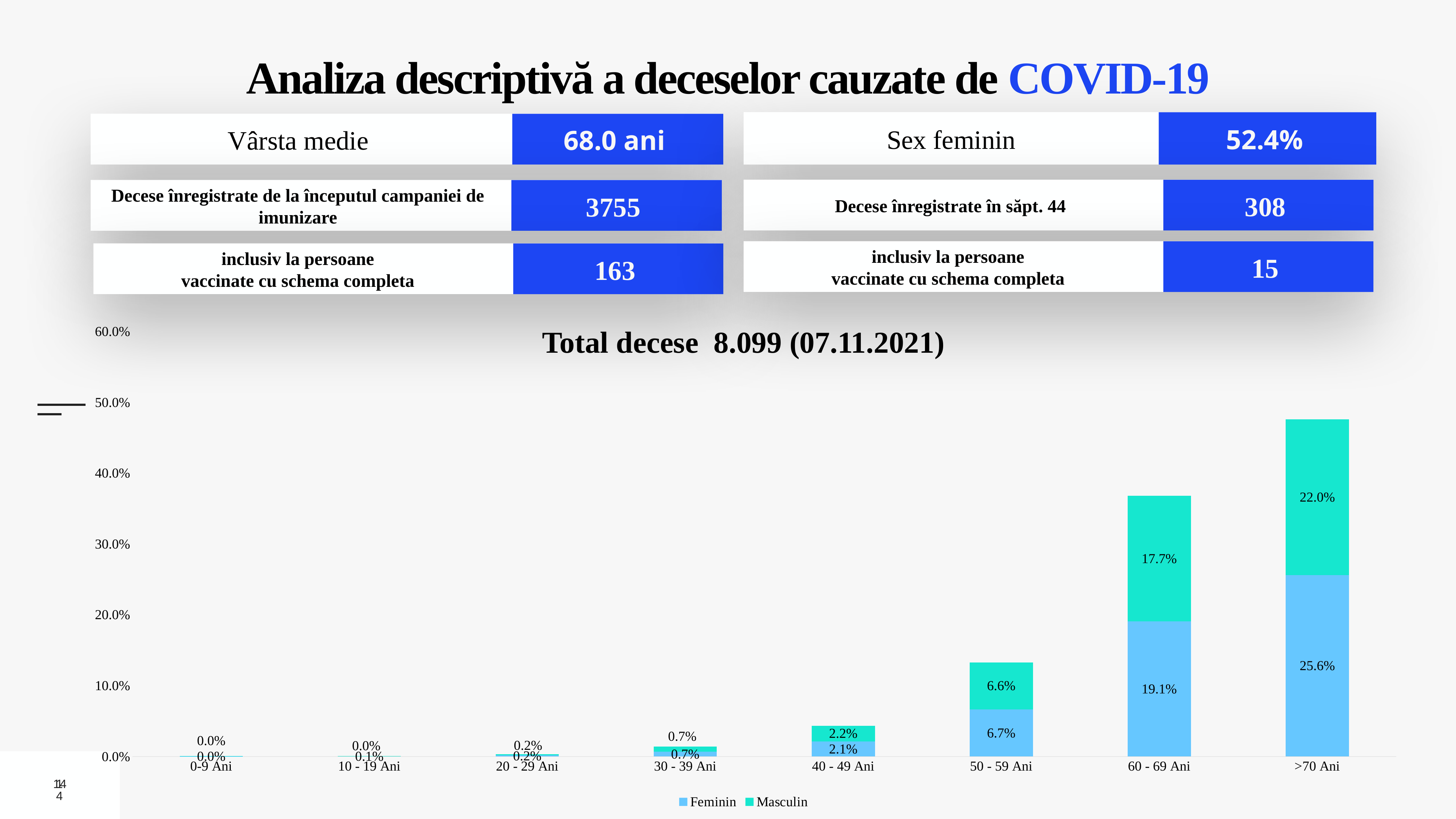

# Analiza descriptivă a deceselor cauzate de COVID-19

Sex feminin

52.4%

Vârsta medie

68.0 ani
Decese înregistrate de la începutul campaniei de imunizare

3755

Decese înregistrate în săpt. 44

308
inclusiv la persoane
vaccinate cu schema completa

15

inclusiv la persoane
vaccinate cu schema completa

163
Total decese  8.099 (07.11.2021)

### Chart

| Category | Feminin | Masculin |
|---|---|---|
| 0-9 Ani | 0.0004 | 0.0004 |
| 10 - 19 Ani | 0.0008 | 0.0001 |
| 20 - 29 Ani | 0.0015 | 0.0017 |
| 30 - 39 Ani | 0.0068 | 0.0073 |
| 40 - 49 Ani | 0.0213 | 0.0221 |
| 50 - 59 Ani | 0.0666 | 0.0662 |
| 60 - 69 Ani | 0.1909 | 0.1773 |
| >70 Ani | 0.2564 | 0.2199 |
14
14